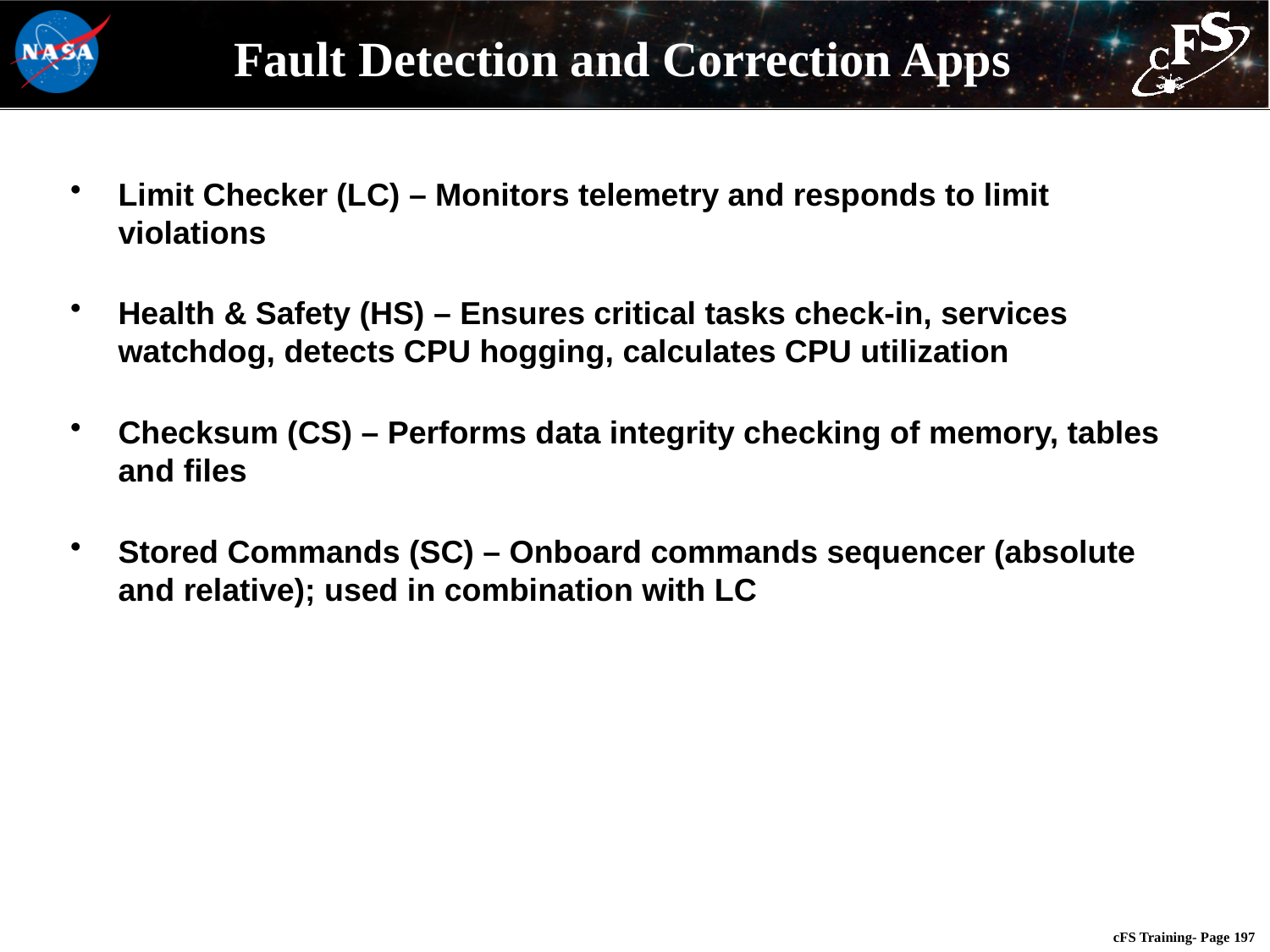

# Fault Detection and Correction Apps
Limit Checker (LC) – Monitors telemetry and responds to limit violations
Health & Safety (HS) – Ensures critical tasks check-in, services watchdog, detects CPU hogging, calculates CPU utilization
Checksum (CS) – Performs data integrity checking of memory, tables and files
Stored Commands (SC) – Onboard commands sequencer (absolute and relative); used in combination with LC